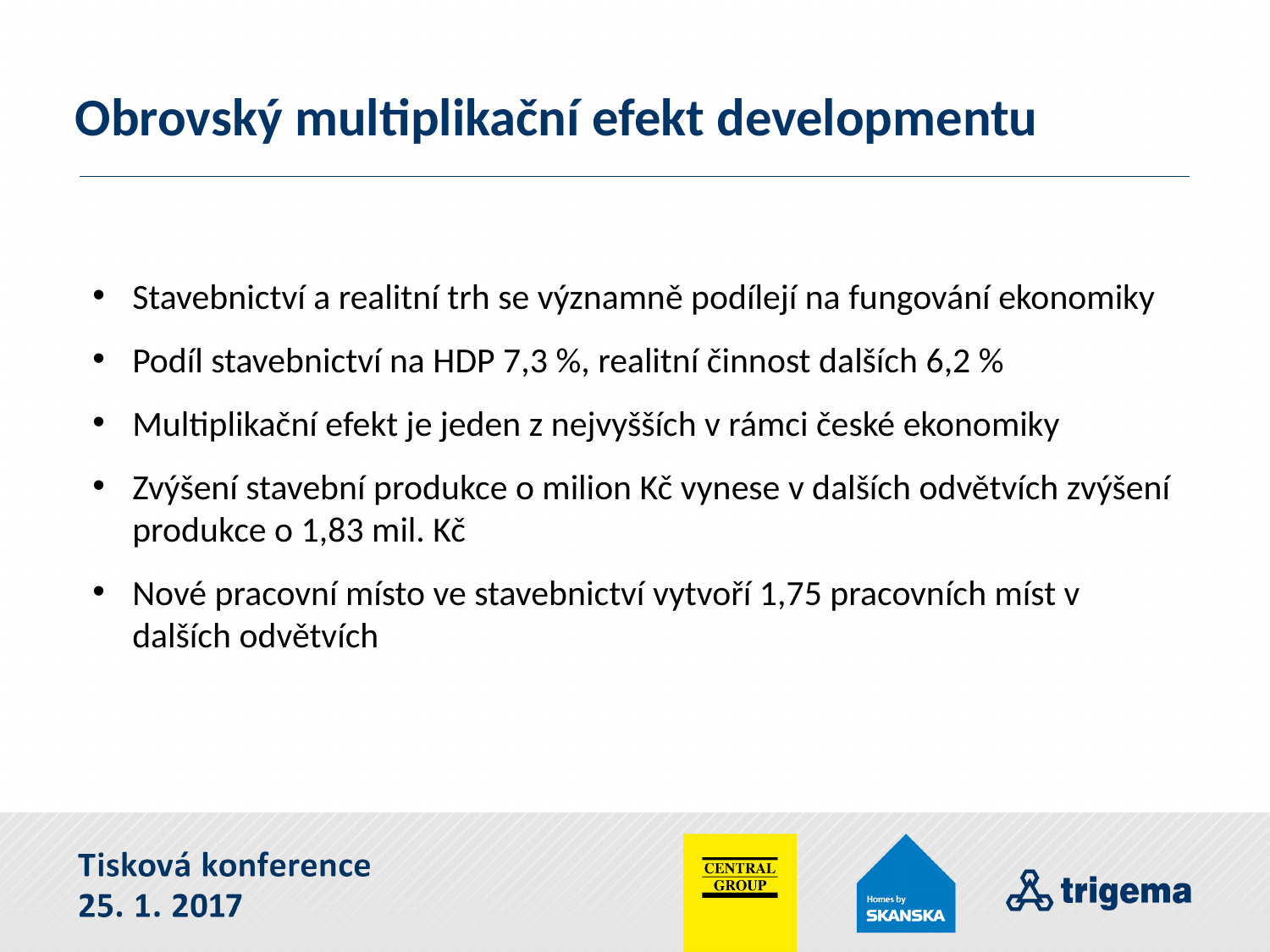

Obrovský multiplikační efekt developmentu
Stavebnictví a realitní trh se významně podílejí na fungování ekonomiky
Podíl stavebnictví na HDP 7,3 %, realitní činnost dalších 6,2 %
Multiplikační efekt je jeden z nejvyšších v rámci české ekonomiky
Zvýšení stavební produkce o milion Kč vynese v dalších odvětvích zvýšení produkce o 1,83 mil. Kč
Nové pracovní místo ve stavebnictví vytvoří 1,75 pracovních míst v dalších odvětvích